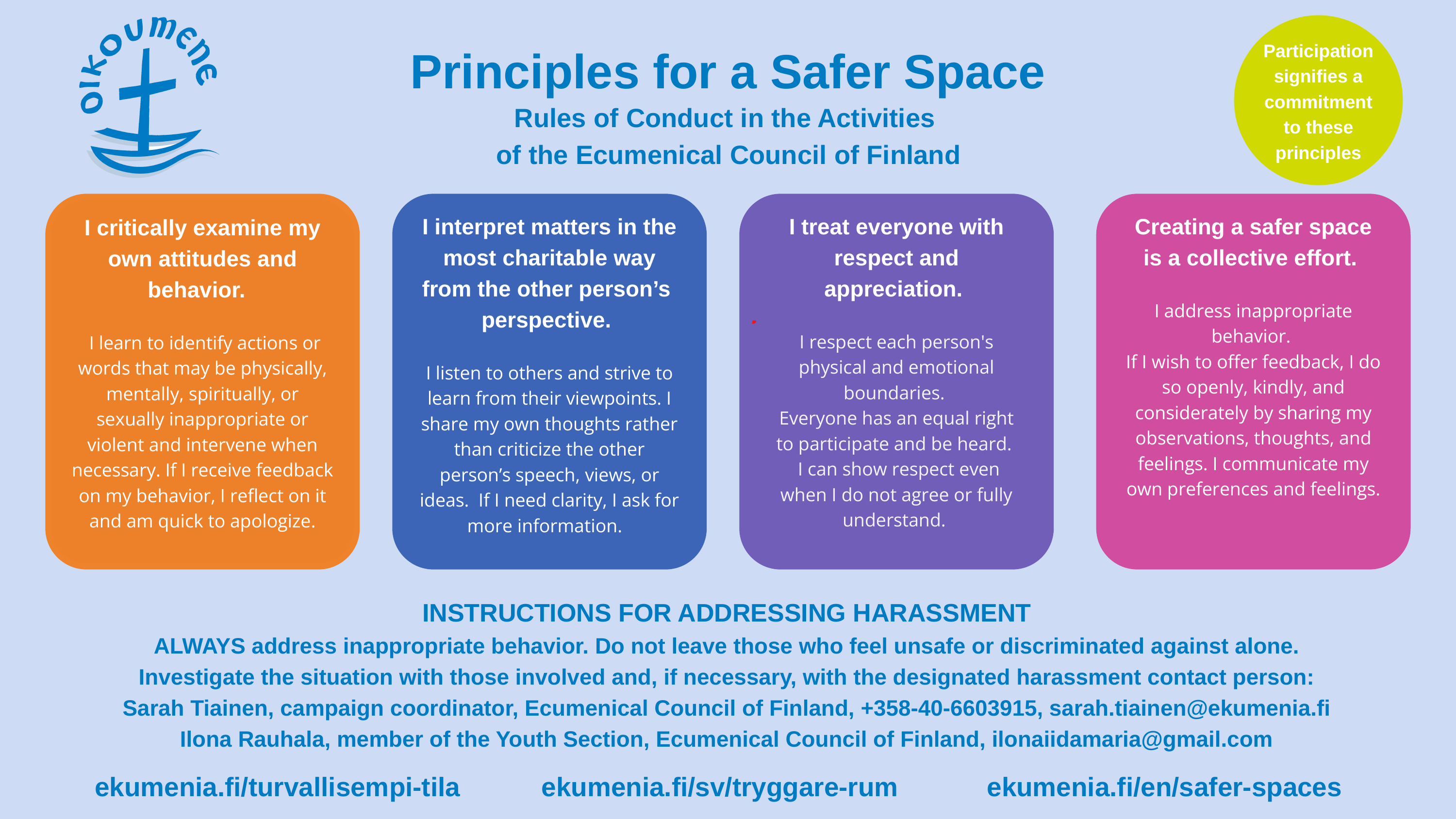

Participation signifies a commitment to these principles
Principles for a Safer Space
Rules of Conduct in the Activities
of the Ecumenical Council of Finland

I interpret matters in the most charitable way from the other person’s  perspective.

I listen to others and strive to learn from their viewpoints. I share my own thoughts rather than criticize the other person’s speech, views, or ideas.  If I need clarity, I ask for more information.
I treat everyone with respect and appreciation.

I respect each person's physical and emotional boundaries.
Everyone has an equal right to participate and be heard.
 I can show respect even when I do not agree or fully understand.

Creating a safer space is a collective effort.

I address inappropriate behavior.
If I wish to offer feedback, I do so openly, kindly, and considerately by sharing my observations, thoughts, and feelings. I communicate my own preferences and feelings.
I critically examine my own attitudes and behavior.

 I learn to identify actions or words that may be physically, mentally, spiritually, or sexually inappropriate or violent and intervene when necessary. If I receive feedback on my behavior, I reflect on it and am quick to apologize.

INSTRUCTIONS FOR ADDRESSING HARASSMENT
ALWAYS address inappropriate behavior. Do not leave those who feel unsafe or discriminated against alone.
Investigate the situation with those involved and, if necessary, with the designated harassment contact person:
Sarah Tiainen, campaign coordinator, Ecumenical Council of Finland, +358-40-6603915, sarah.tiainen@ekumenia.fi
Ilona Rauhala, member of the Youth Section, Ecumenical Council of Finland, ilonaiidamaria@gmail.com

ekumenia.fi/turvallisempi-tila           ekumenia.fi/sv/tryggare-rum            ekumenia.fi/en/safer-spaces